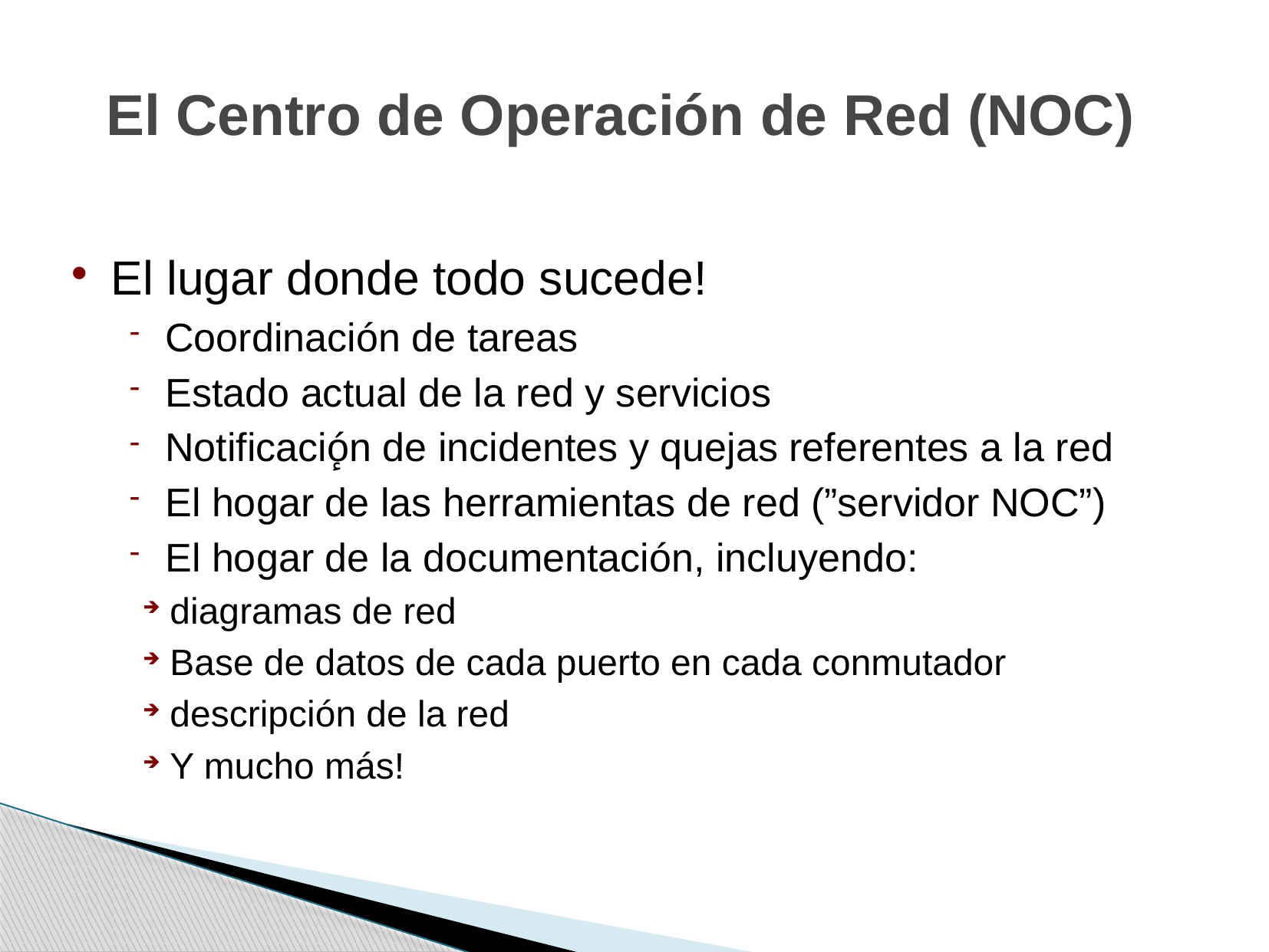

# El Centro de Operación de Red (NOC)‏
El lugar donde todo sucede!
Coordinación de tareas
Estado actual de la red y servicios
Notificaciٕón de incidentes y quejas referentes a la red
El hogar de las herramientas de red (”servidor NOC”)‏
El hogar de la documentación, incluyendo:
diagramas de red
Base de datos de cada puerto en cada conmutador
descripción de la red
Y mucho más!